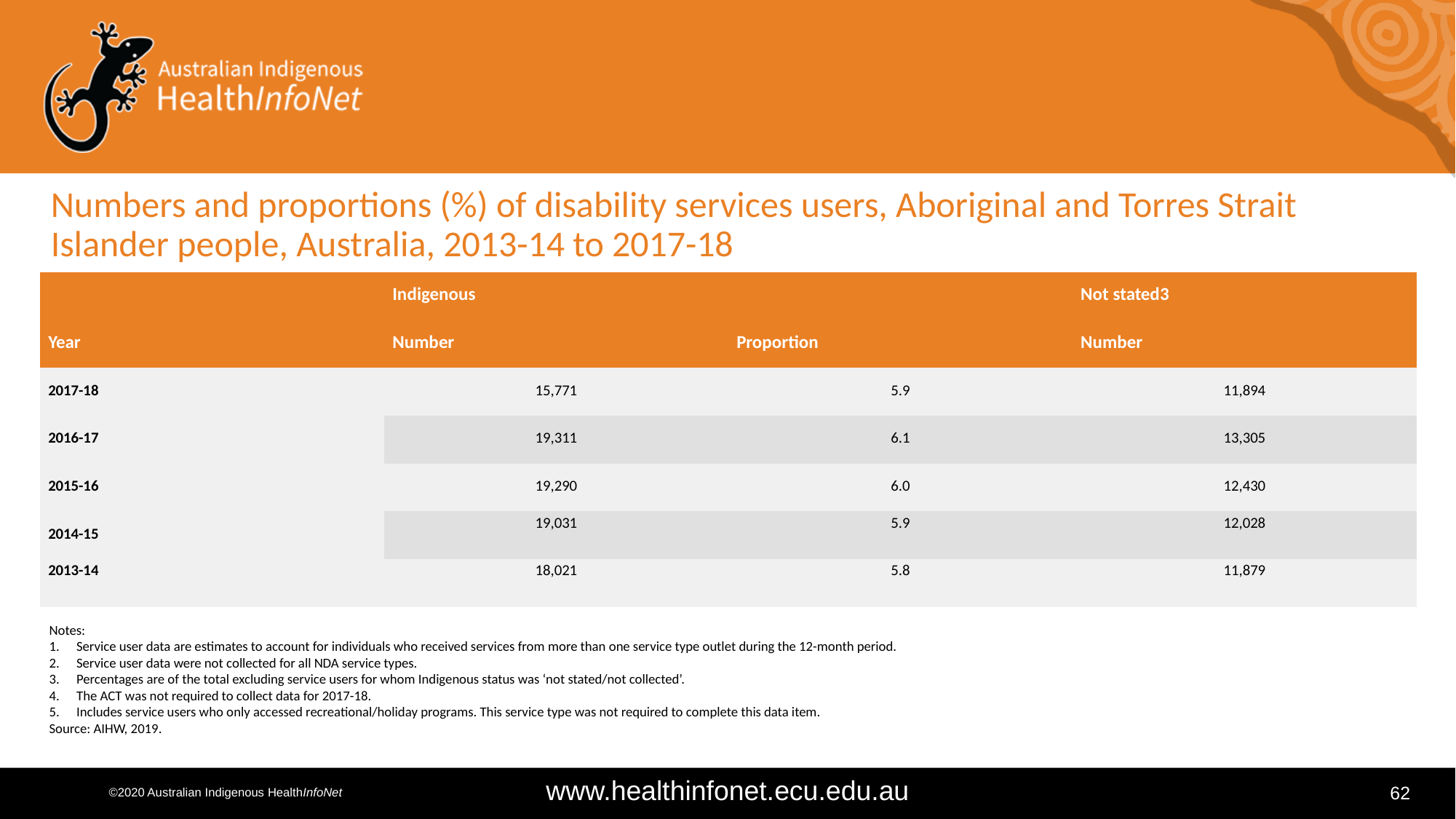

# Numbers and proportions (%) of disability services users, Aboriginal and Torres Strait Islander people, Australia, 2013-14 to 2017-18
|  | Indigenous |  | Not stated3 |
| --- | --- | --- | --- |
| Year | Number | Proportion | Number |
| 2017-18 | 15,771 | 5.9 | 11,894 |
| 2016-17 | 19,311 | 6.1 | 13,305 |
| 2015-16 | 19,290 | 6.0 | 12,430 |
| 2014-15 | 19,031 | 5.9 | 12,028 |
| 2013-14 | 18,021 | 5.8 | 11,879 |
Notes:
Service user data are estimates to account for individuals who received services from more than one service type outlet during the 12-month period.
Service user data were not collected for all NDA service types.
Percentages are of the total excluding service users for whom Indigenous status was ‘not stated/not collected’.
The ACT was not required to collect data for 2017-18.
Includes service users who only accessed recreational/holiday programs. This service type was not required to complete this data item.
Source: AIHW, 2019.